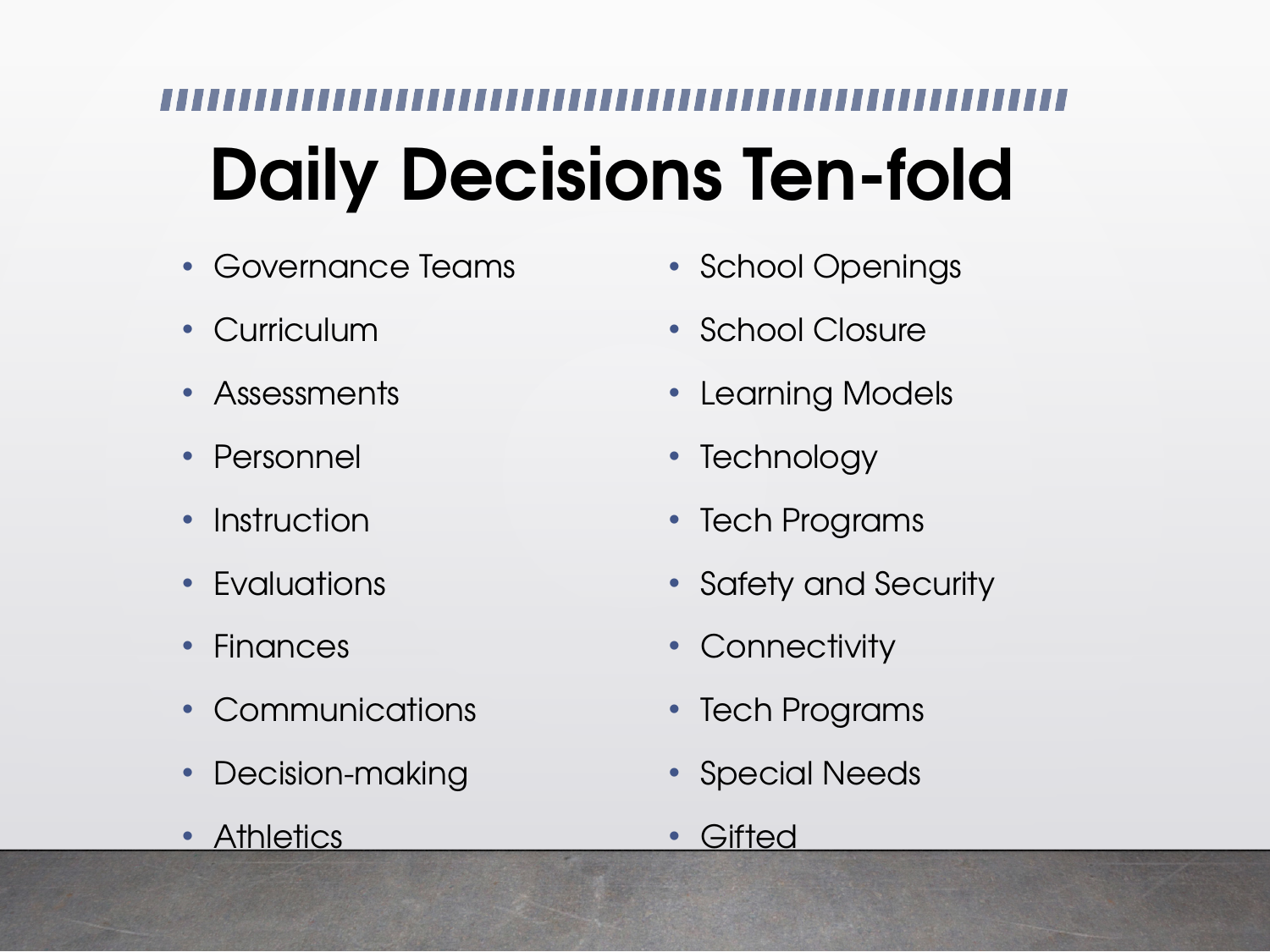

# Daily Decisions Ten-fold
Governance Teams
Curriculum
Assessments
Personnel
Instruction
Evaluations
Finances
Communications
Decision-making
Athletics
School Openings
School Closure
Learning Models
Technology
Tech Programs
Safety and Security
Connectivity
Tech Programs
Special Needs
Gifted